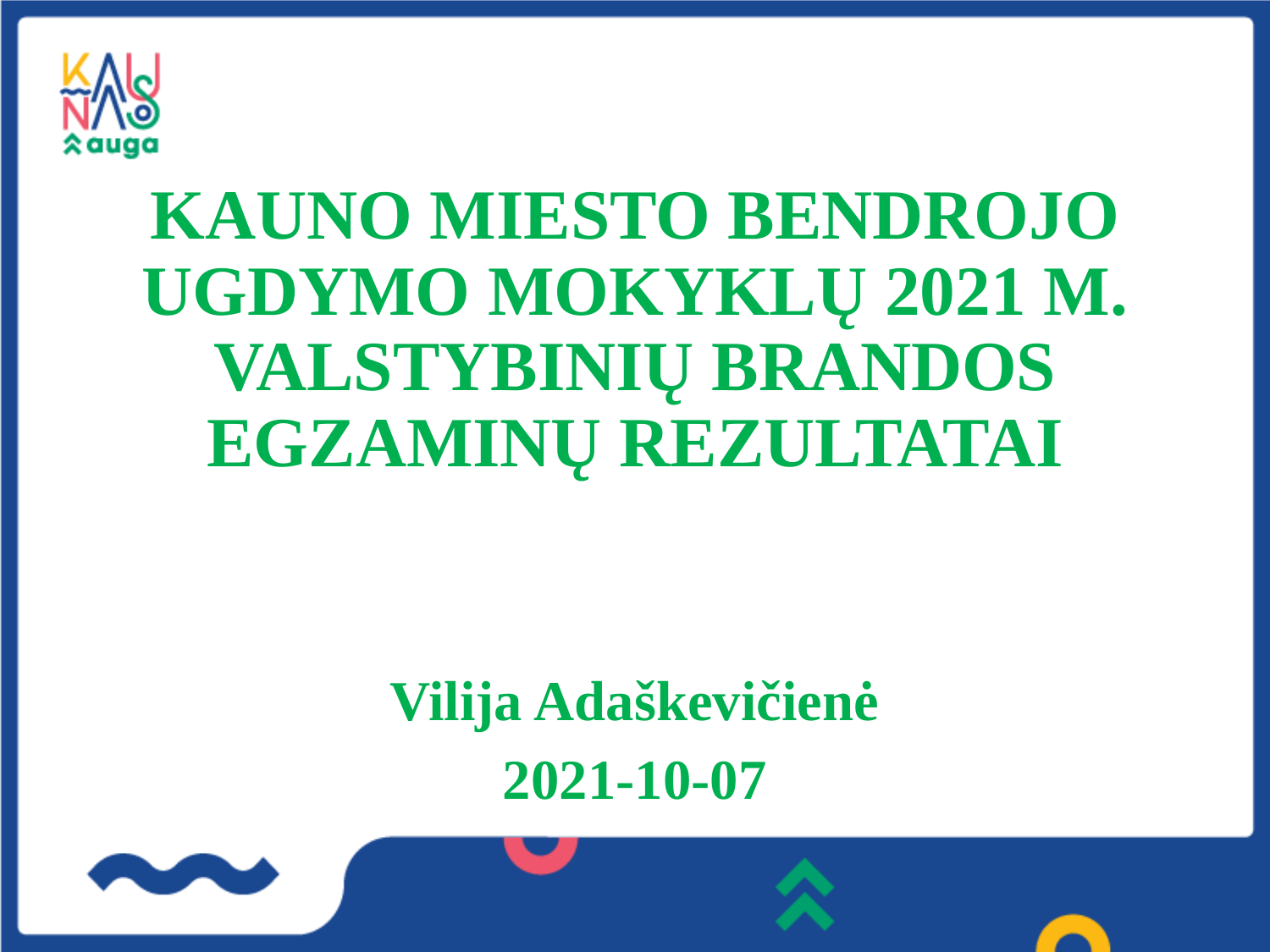

KAUNO MIESTO BENDROJO UGDYMO MOKYKLŲ 2021 M. VALSTYBINIŲ BRANDOS EGZAMINŲ REZULTATAI

Vilija Adaškevičienė
2021-10-07